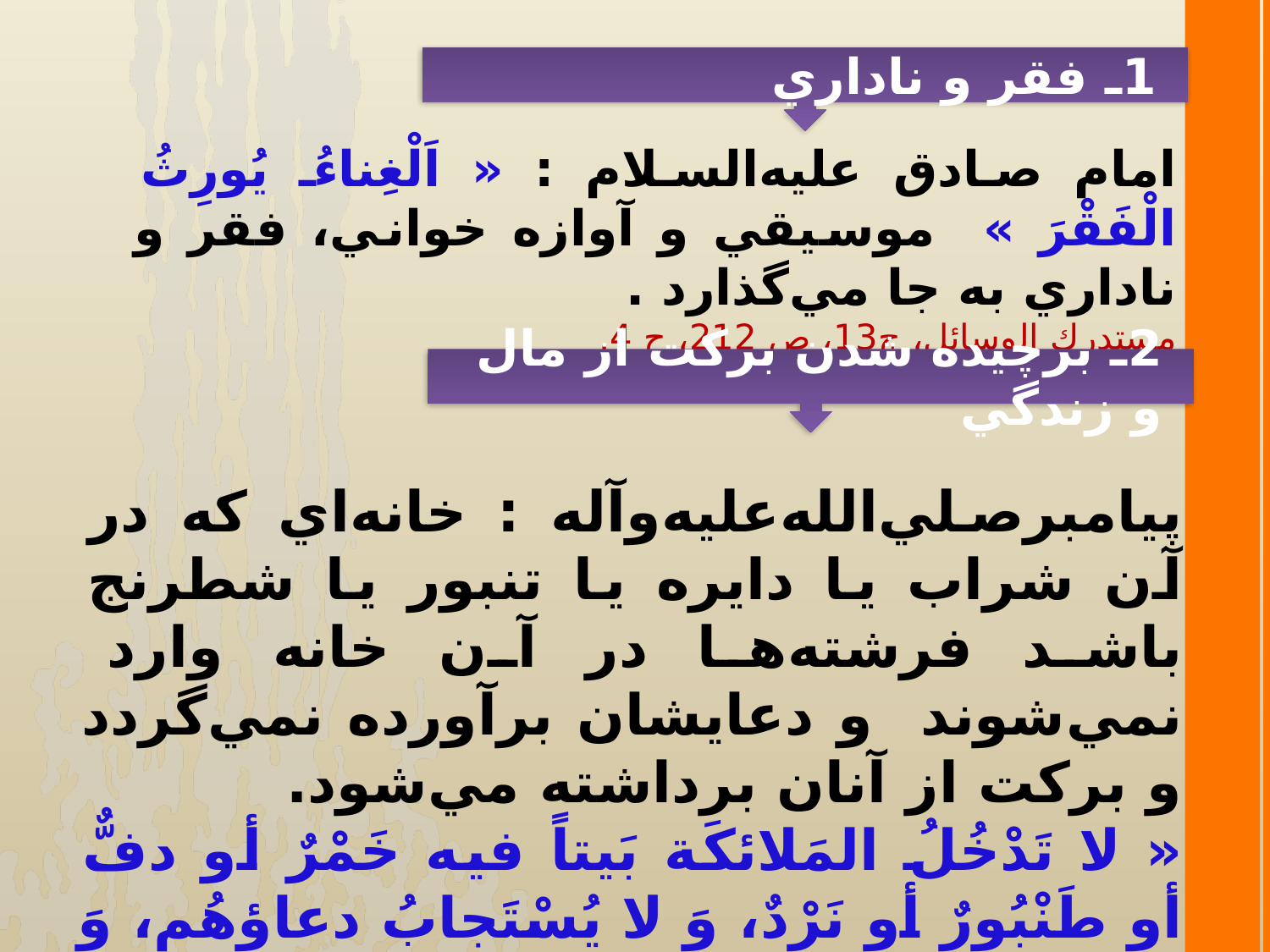

1ـ فقر و ناداري
امام صادق عليه‌السلام : « اَلْغِناءُ يُورِثُ الْفَقْرَ »  موسيقي و آوازه خواني، فقر و ناداري به جا مي‌گذارد .
مستدرك الوسائل، ج13، ص 212، ح 4.

2ـ برچيده شدن بركت از مال و زندگي

پيامبرصلي‌الله‌عليه‌و‌آله : خانه‌اي كه در آن شراب يا دايره يا تنبور يا شطرنج باشد فرشته‌ها در آن خانه وارد نمي‌شوند  و دعايشان برآورده نمي‌گردد و بركت از آنان برداشته مي‌شود.
« لا تَدْخُلُ المَلائكَة بَيتاً فيه خَمْرٌ أو دفٌّ أو طَنْبُورٌ أو نَرْدٌ، وَ لا يُسْتَجابُ دعاؤهُم، وَ تُرتَفَعُ عَنهُم البَرَكَة »
مستدرك الوسائل، ج13، ص 218، ح15.